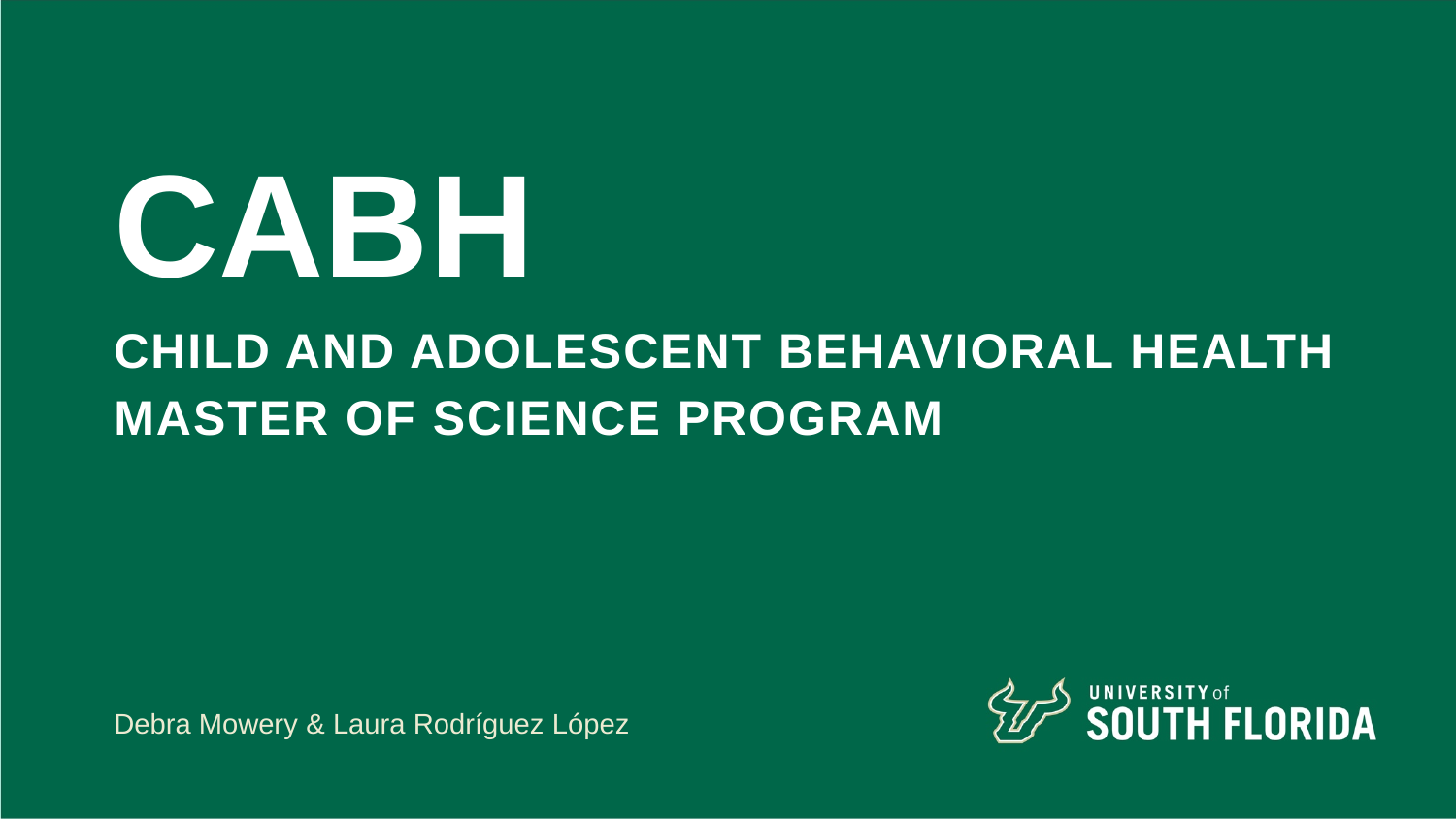

# CABH
CHILD AND ADOLESCENT BEHAVIORAL HEALTH
MASTER OF SCIENCE PROGRAM
Debra Mowery & Laura Rodríguez López